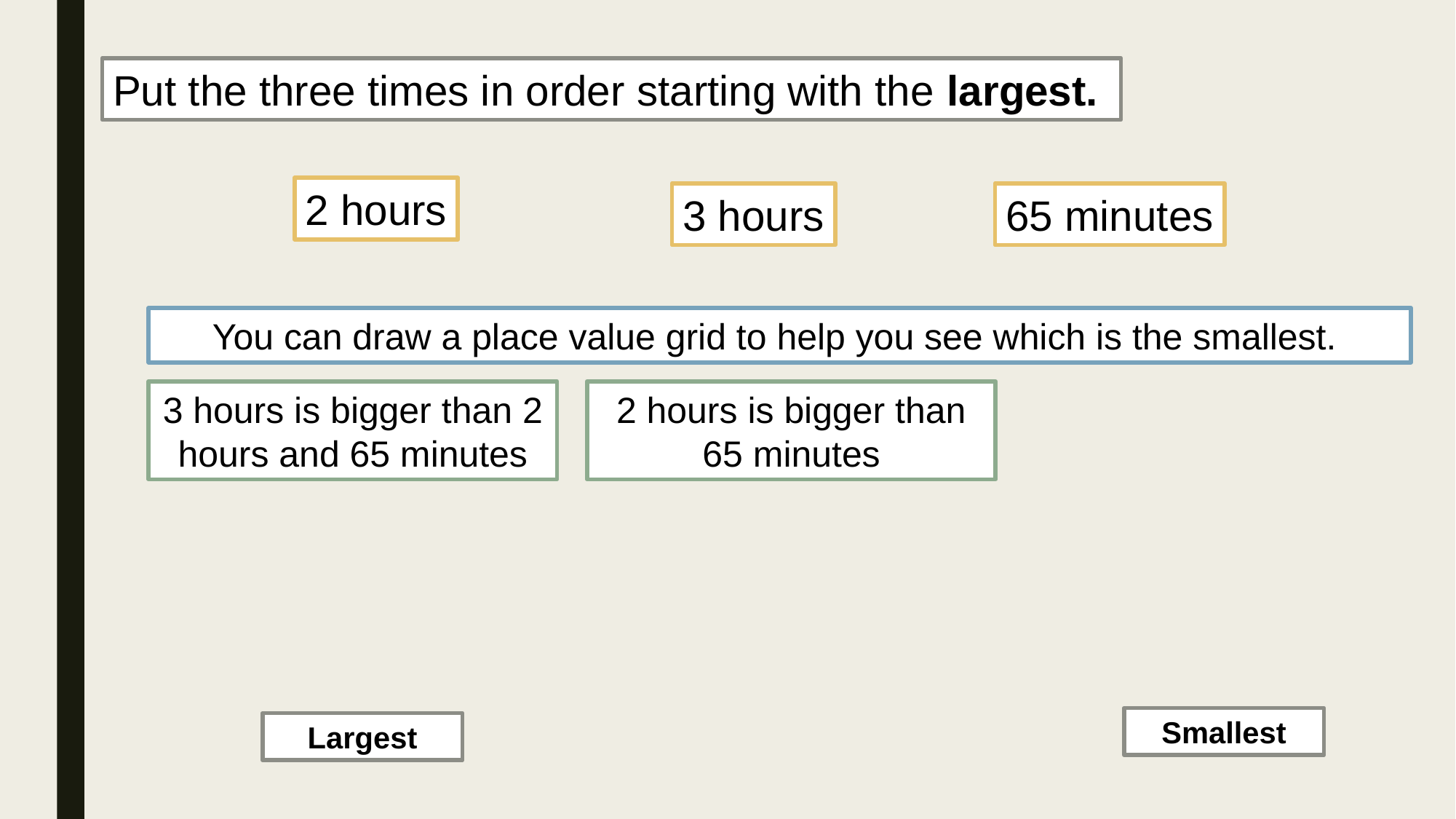

Put the three times in order starting with the largest.
2 hours
3 hours
65 minutes
You can draw a place value grid to help you see which is the smallest.
2 hours is bigger than 65 minutes
3 hours is bigger than 2 hours and 65 minutes
Smallest
Largest